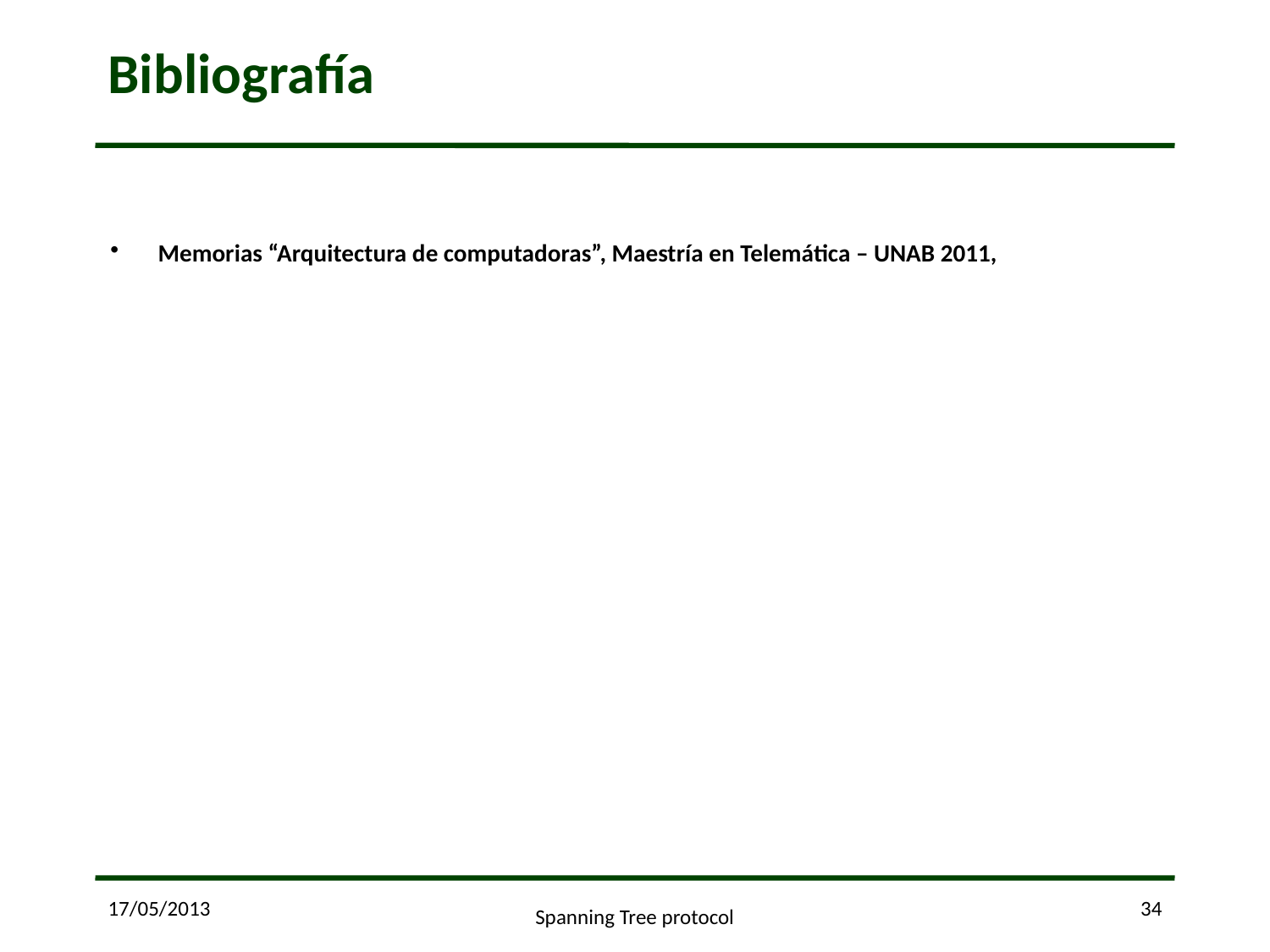

# Bibliografía

Memorias “Arquitectura de computadoras”, Maestría en Telemática – UNAB 2011,

17/05/2013
34
Spanning Tree protocol